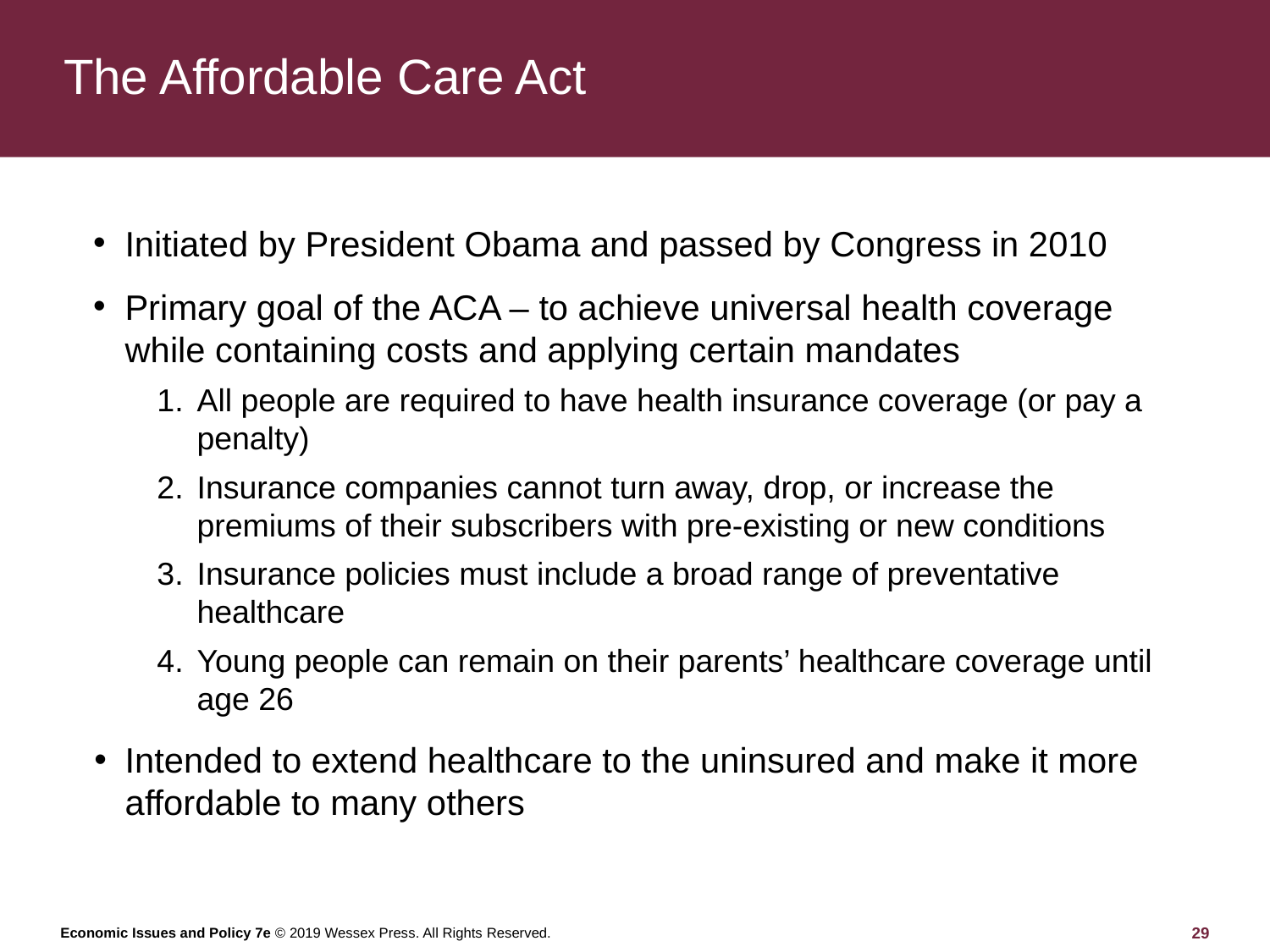

# The Affordable Care Act
Initiated by President Obama and passed by Congress in 2010
Primary goal of the ACA – to achieve universal health coverage while containing costs and applying certain mandates
All people are required to have health insurance coverage (or pay a penalty)
Insurance companies cannot turn away, drop, or increase the premiums of their subscribers with pre-existing or new conditions
Insurance policies must include a broad range of preventative healthcare
Young people can remain on their parents’ healthcare coverage until age 26
Intended to extend healthcare to the uninsured and make it more affordable to many others